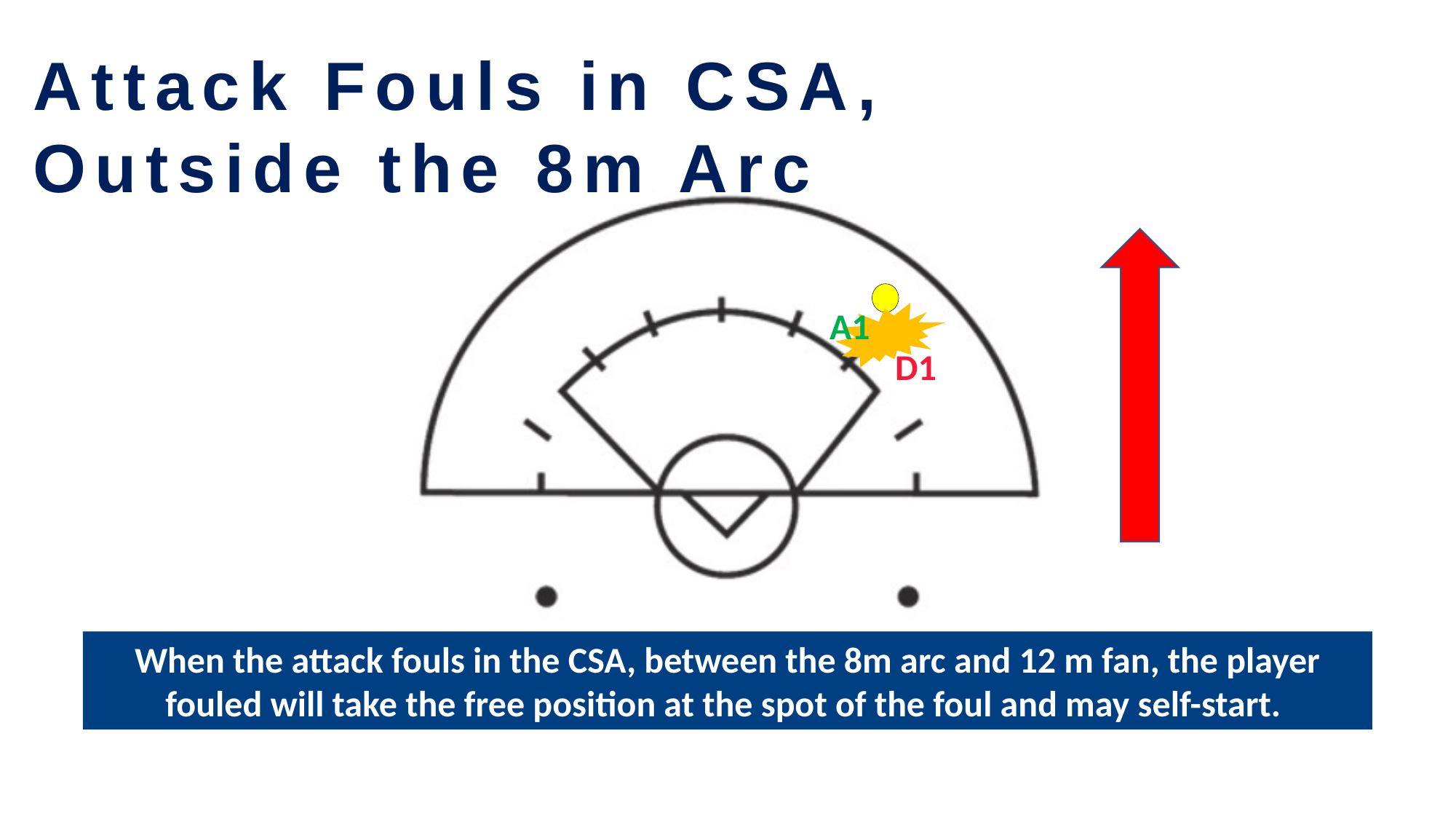

Attack Fouls in CSA, Outside the 8m Arc

A1

D1
When the attack fouls in the CSA, between the 8m arc and 12 m fan, the player fouled will take the free position at the spot of the foul and may self-start.